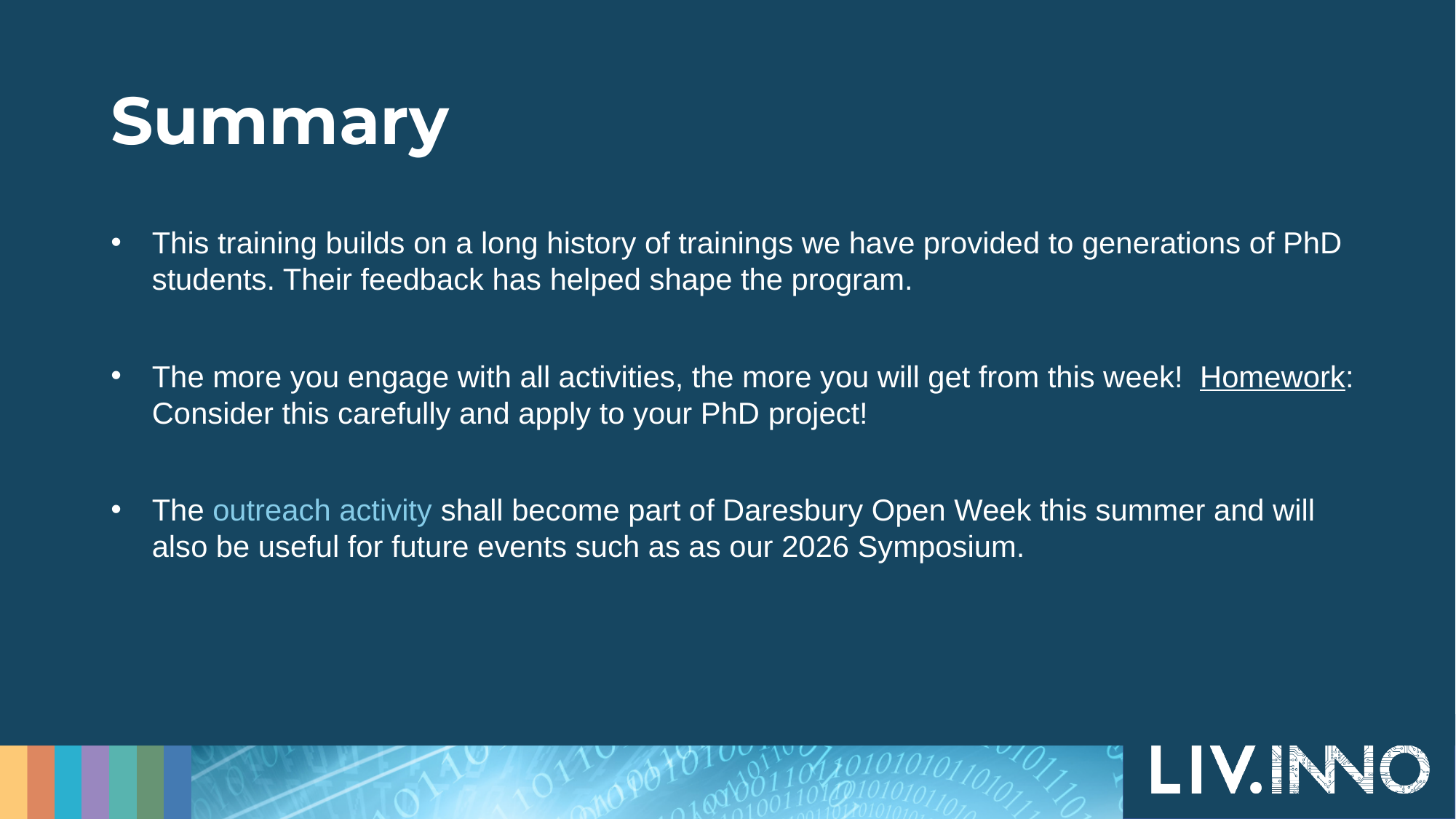

# Summary
This training builds on a long history of trainings we have provided to generations of PhD students. Their feedback has helped shape the program.
The more you engage with all activities, the more you will get from this week!  Homework: Consider this carefully and apply to your PhD project!
The outreach activity shall become part of Daresbury Open Week this summer and will also be useful for future events such as as our 2026 Symposium.